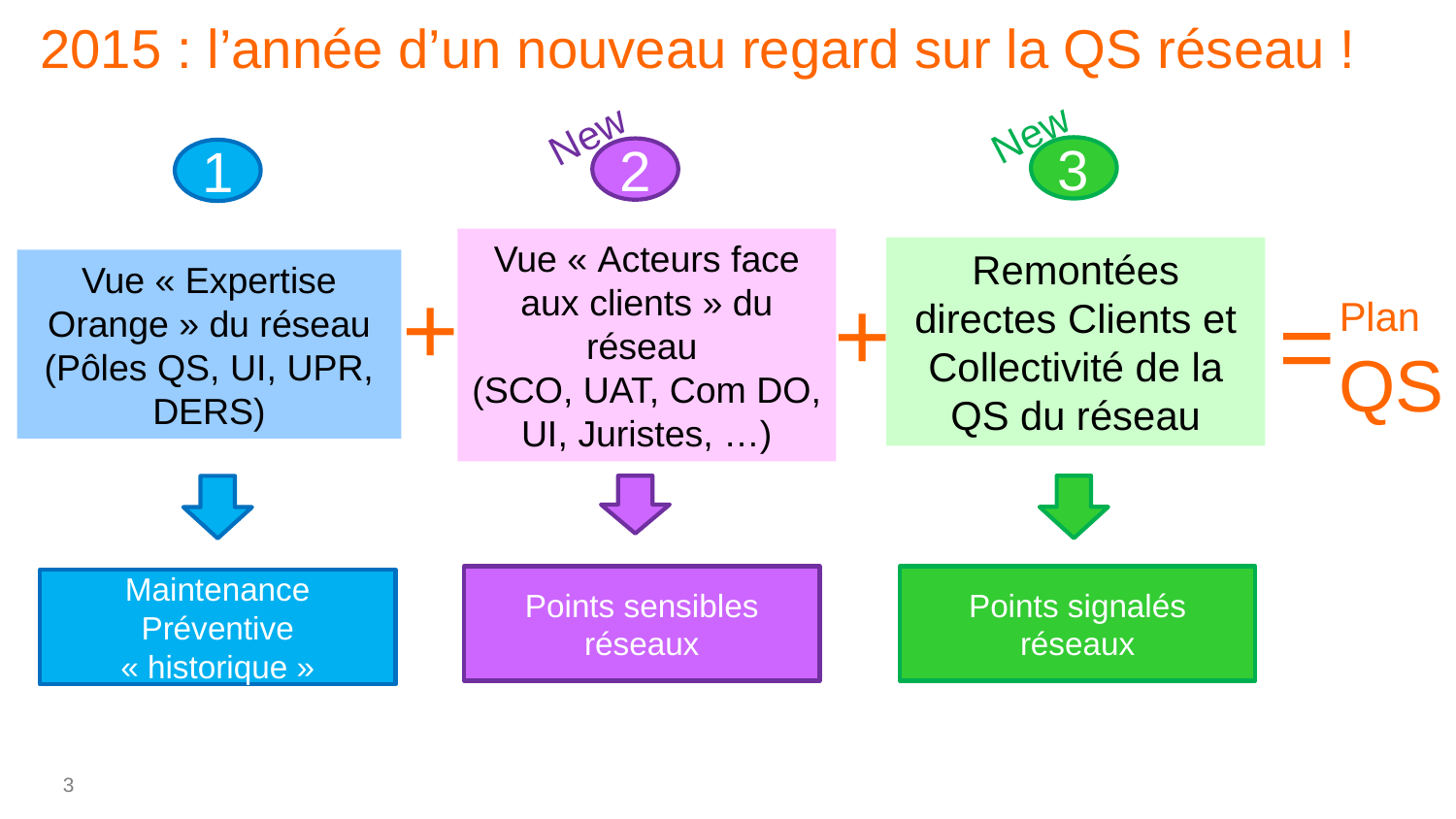

# 2015 : l’année d’un nouveau regard sur la QS réseau !
New
New
3
2
1
Vue « Acteurs face aux clients » du réseau
(SCO, UAT, Com DO, UI, Juristes, …)
Remontées directes Clients et Collectivité de la QS du réseau
Vue « Expertise Orange » du réseau
(Pôles QS, UI, UPR, DERS)
+
+
=
Plan
QS

Points sensibles réseaux
Points signalés réseaux
Maintenance Préventive « historique »